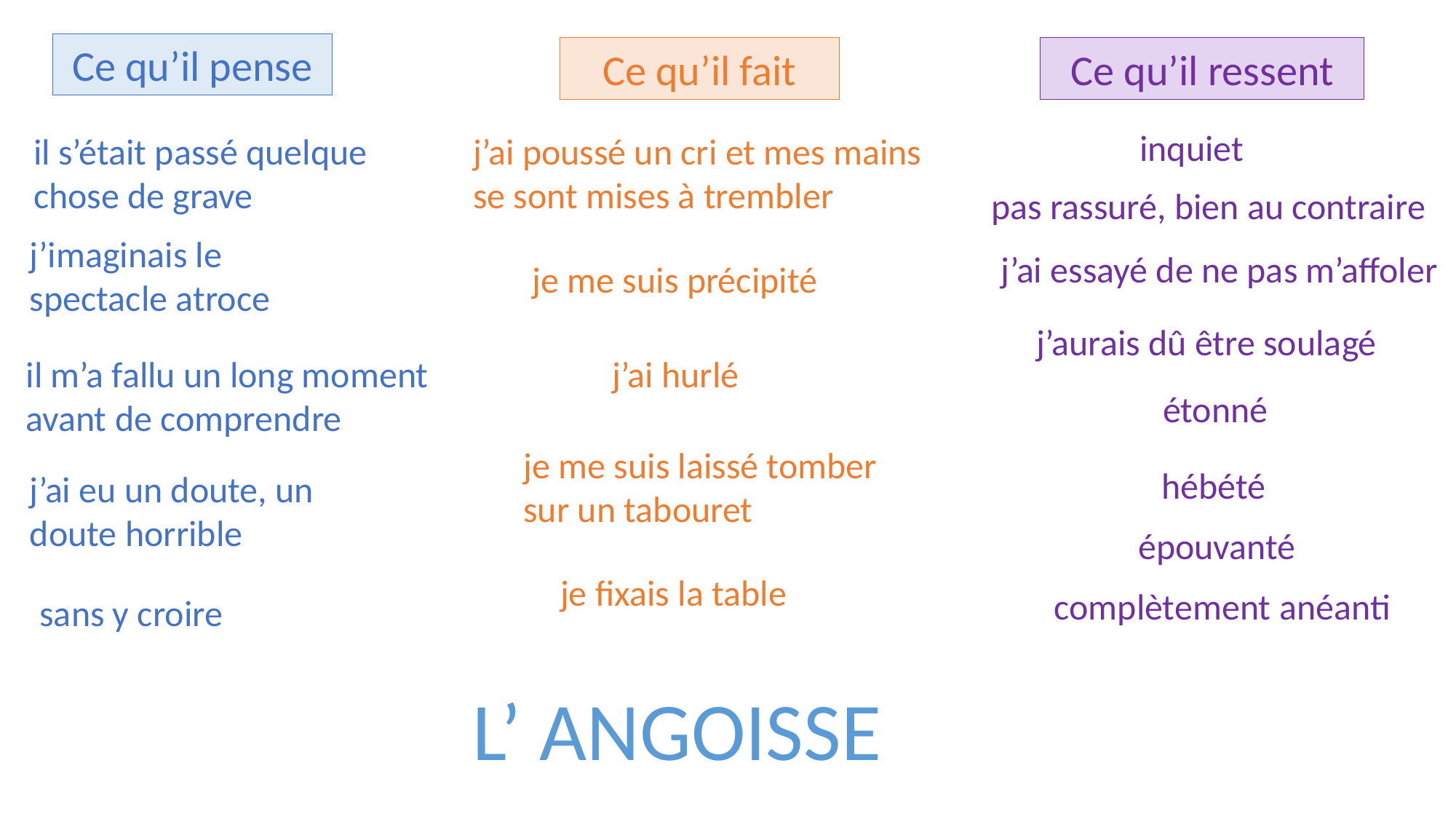

Ce qu’il pense
Ce qu’il fait
Ce qu’il ressent
inquiet
j’ai poussé un cri et mes mains se sont mises à trembler
il s’était passé quelque chose de grave
pas rassuré, bien au contraire
j’imaginais le spectacle atroce
j’ai essayé de ne pas m’affoler
je me suis précipité
j’aurais dû être soulagé
il m’a fallu un long moment avant de comprendre
j’ai hurlé
étonné
je me suis laissé tomber sur un tabouret
hébété
j’ai eu un doute, un doute horrible
 épouvanté
je fixais la table
complètement anéanti
sans y croire
L’ ANGOISSE